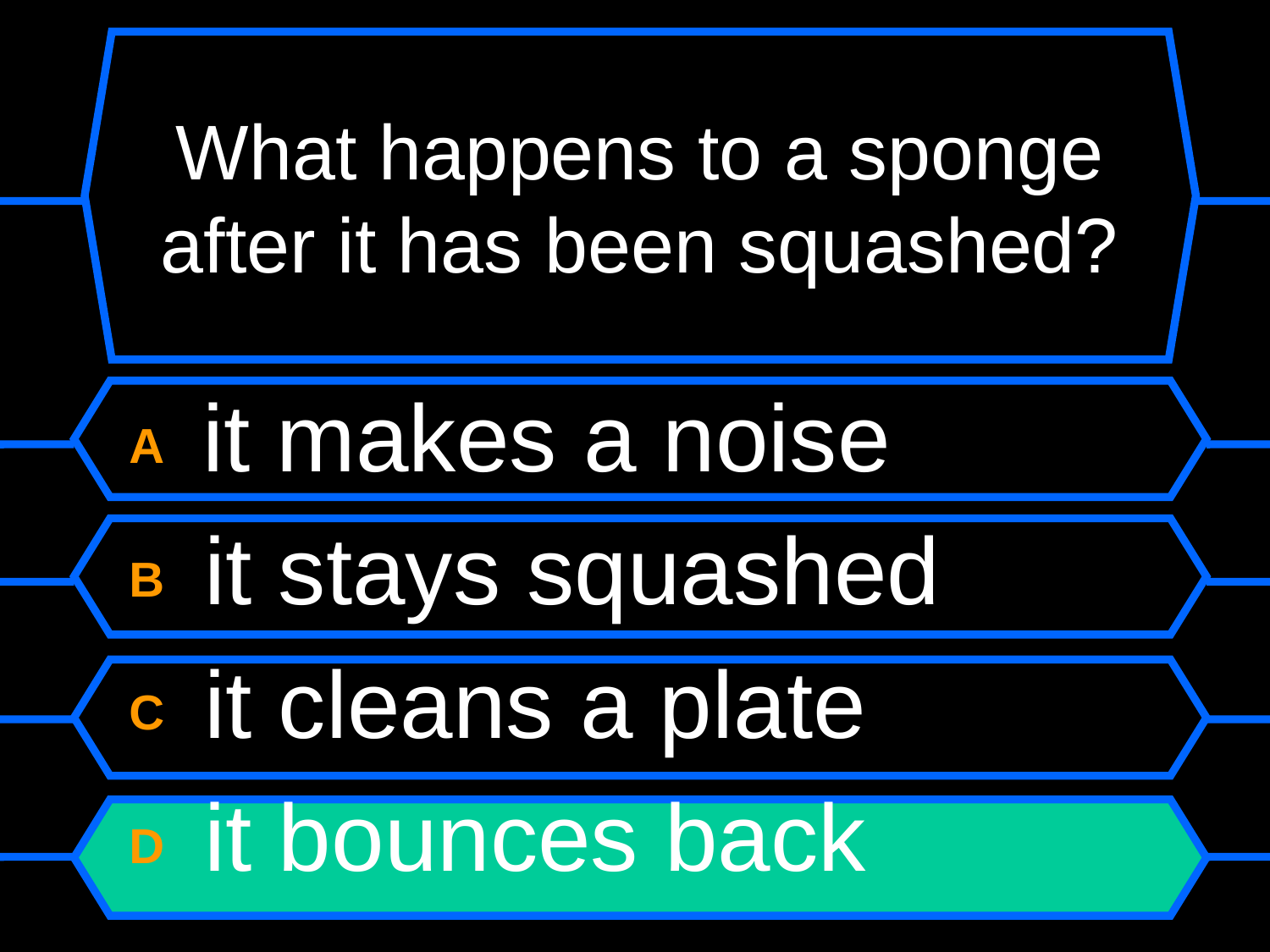

# What happens to a sponge after it has been squashed?

A  it makes a noise
B  it stays squashed
C  it cleans a plate
D  it bounces back